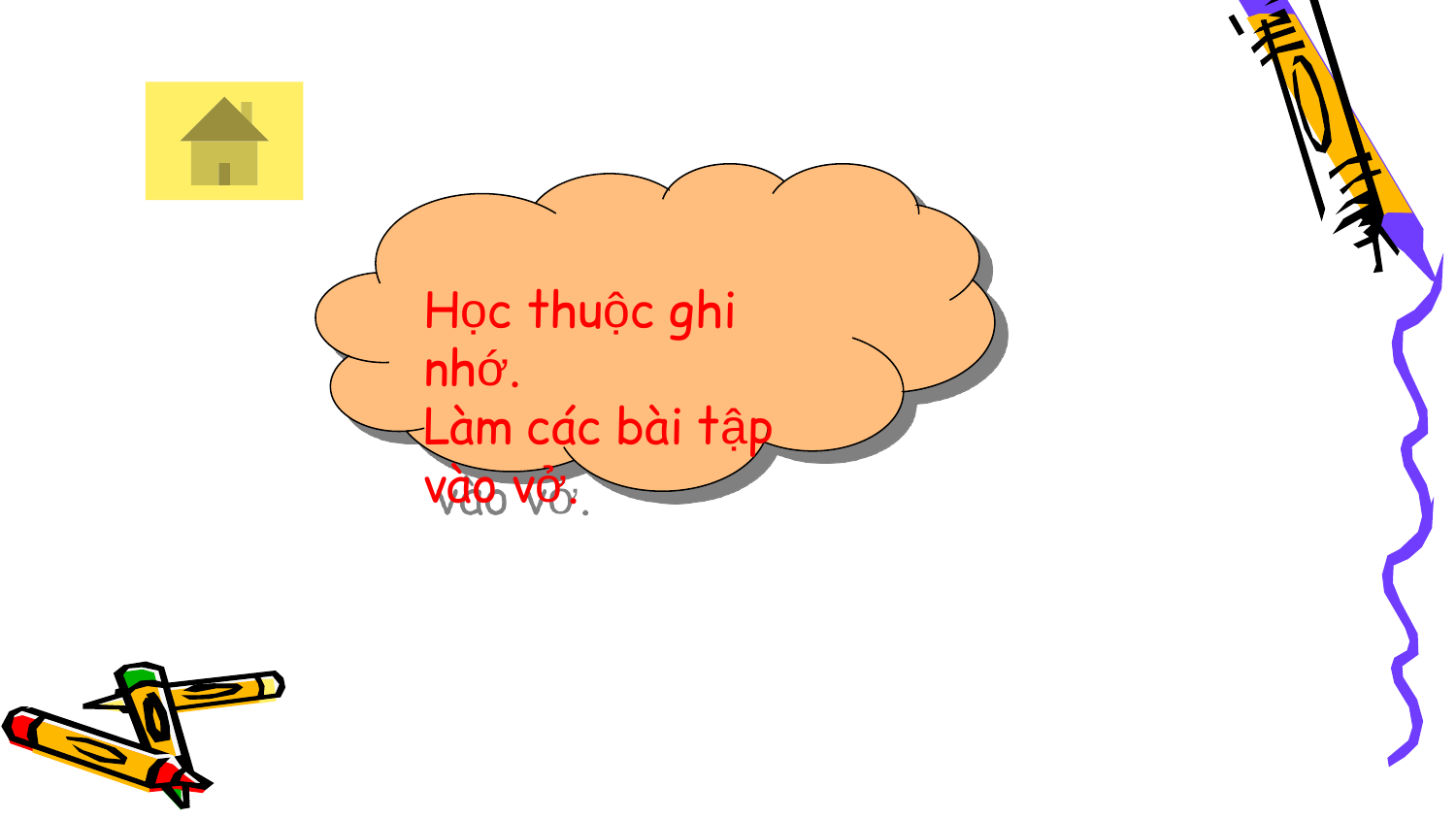

Học thuộc ghi nhớ.
Làm các bài tập vào vở.